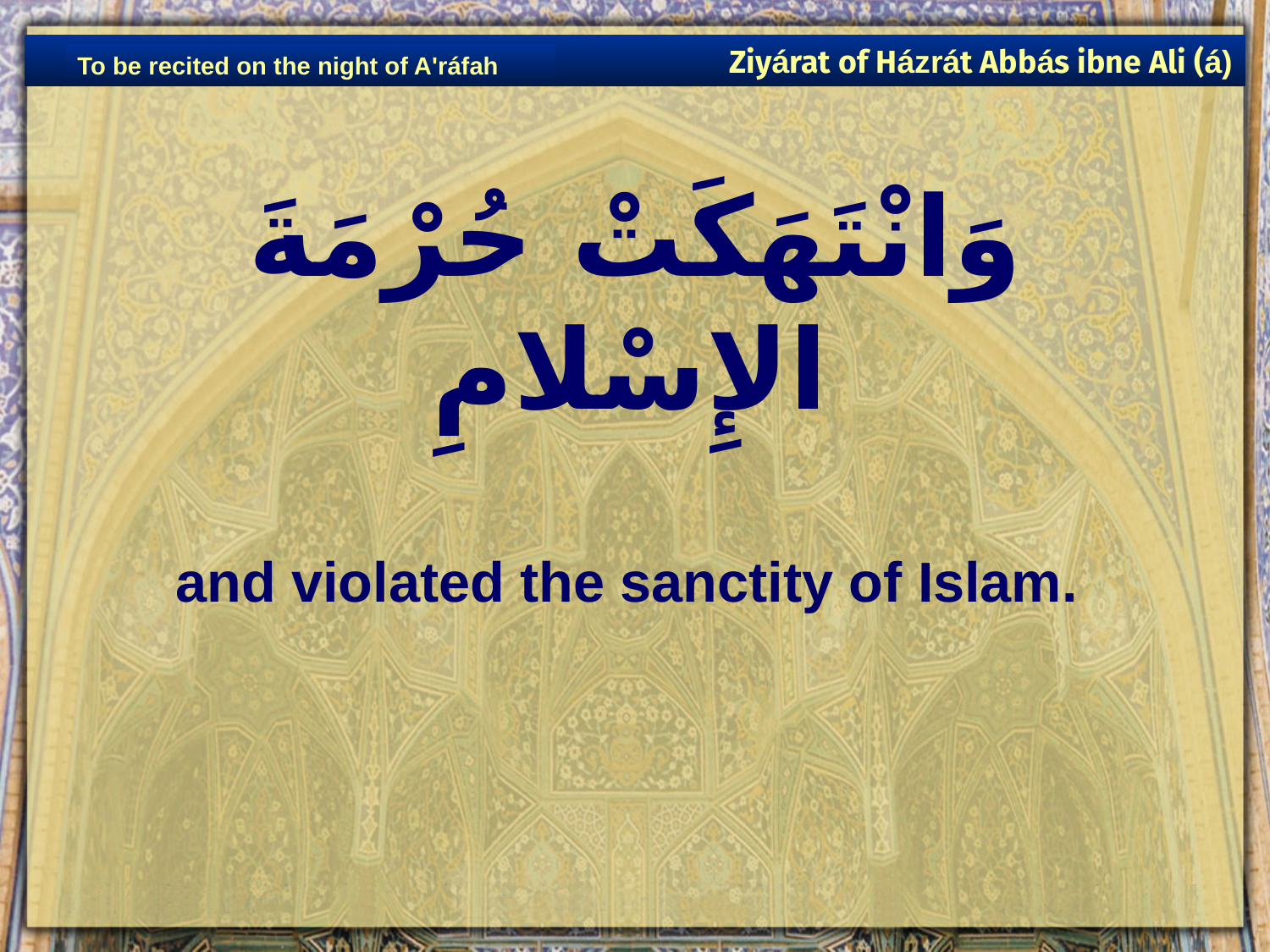

Ziyárat of Házrát Abbás ibne Ali (á)
To be recited on the night of A'ráfah
# وَانْتَهَكَتْ حُرْمَةَ الإِسْلامِ
and violated the sanctity of Islam.